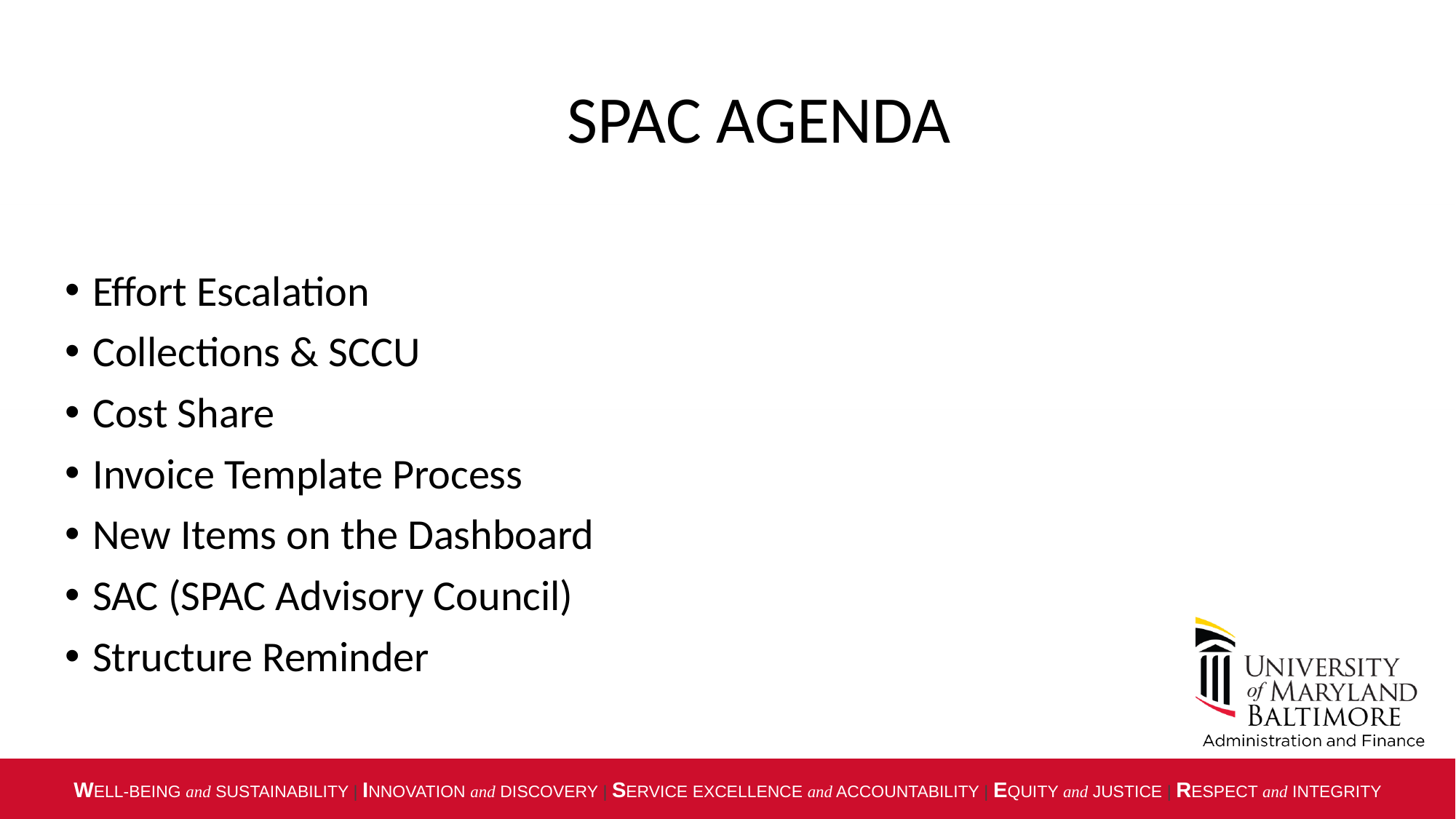

SPAC AGENDA
Effort Escalation
Collections & SCCU
Cost Share
Invoice Template Process
New Items on the Dashboard
SAC (SPAC Advisory Council)
Structure Reminder